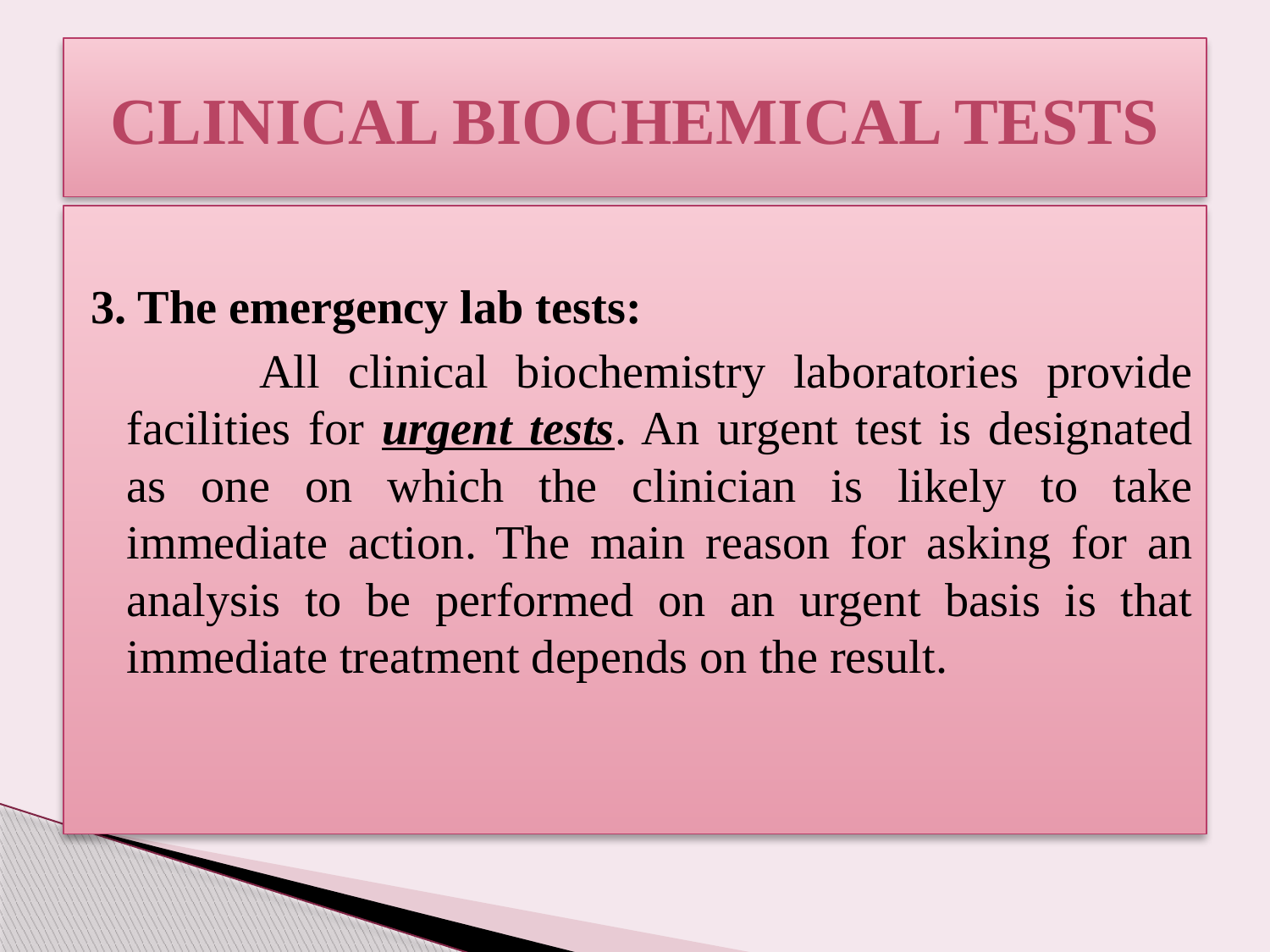

# Clinical biochemical tests

3. The emergency lab tests:
      All clinical biochemistry laboratories provide facilities for urgent tests. An urgent test is designated as one on which the clinician is likely to take immediate action. The main reason for asking for an analysis to be performed on an urgent basis is that immediate treatment depends on the result.